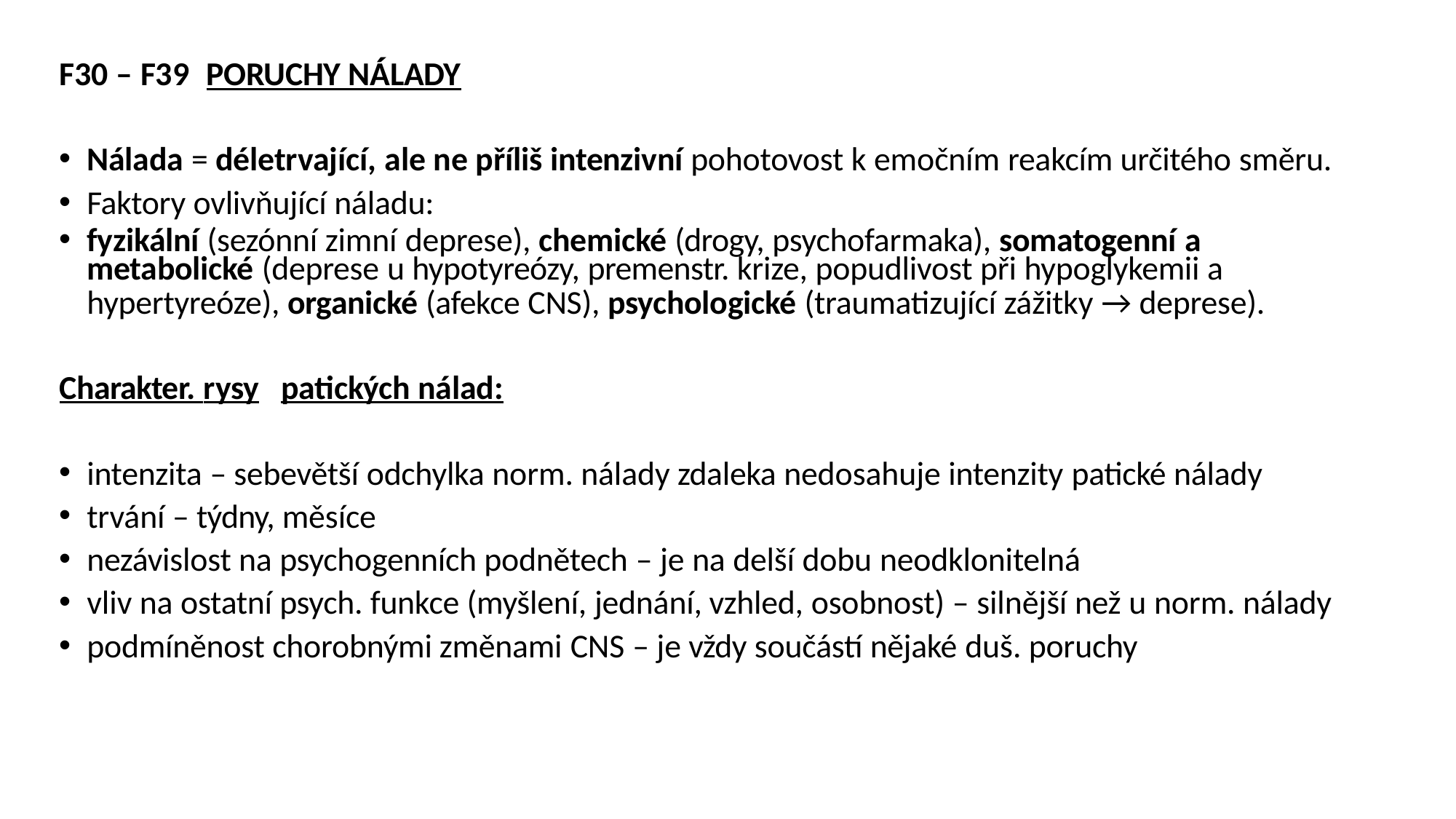

# F30 – F39	PORUCHY NÁLADY
Nálada = déletrvající, ale ne příliš intenzivní pohotovost k emočním reakcím určitého směru.
Faktory ovlivňující náladu:
fyzikální (sezónní zimní deprese), chemické (drogy, psychofarmaka), somatogenní a
metabolické (deprese u hypotyreózy, premenstr. krize, popudlivost při hypoglykemii a
hypertyreóze), organické (afekce CNS), psychologické (traumatizující zážitky → deprese).

Charakter. rysy	patických nálad:

intenzita – sebevětší odchylka norm. nálady zdaleka nedosahuje intenzity patické nálady
trvání – týdny, měsíce
nezávislost na psychogenních podnětech – je na delší dobu neodklonitelná
vliv na ostatní psych. funkce (myšlení, jednání, vzhled, osobnost) – silnější než u norm. nálady
podmíněnost chorobnými změnami CNS – je vždy součástí nějaké duš. poruchy